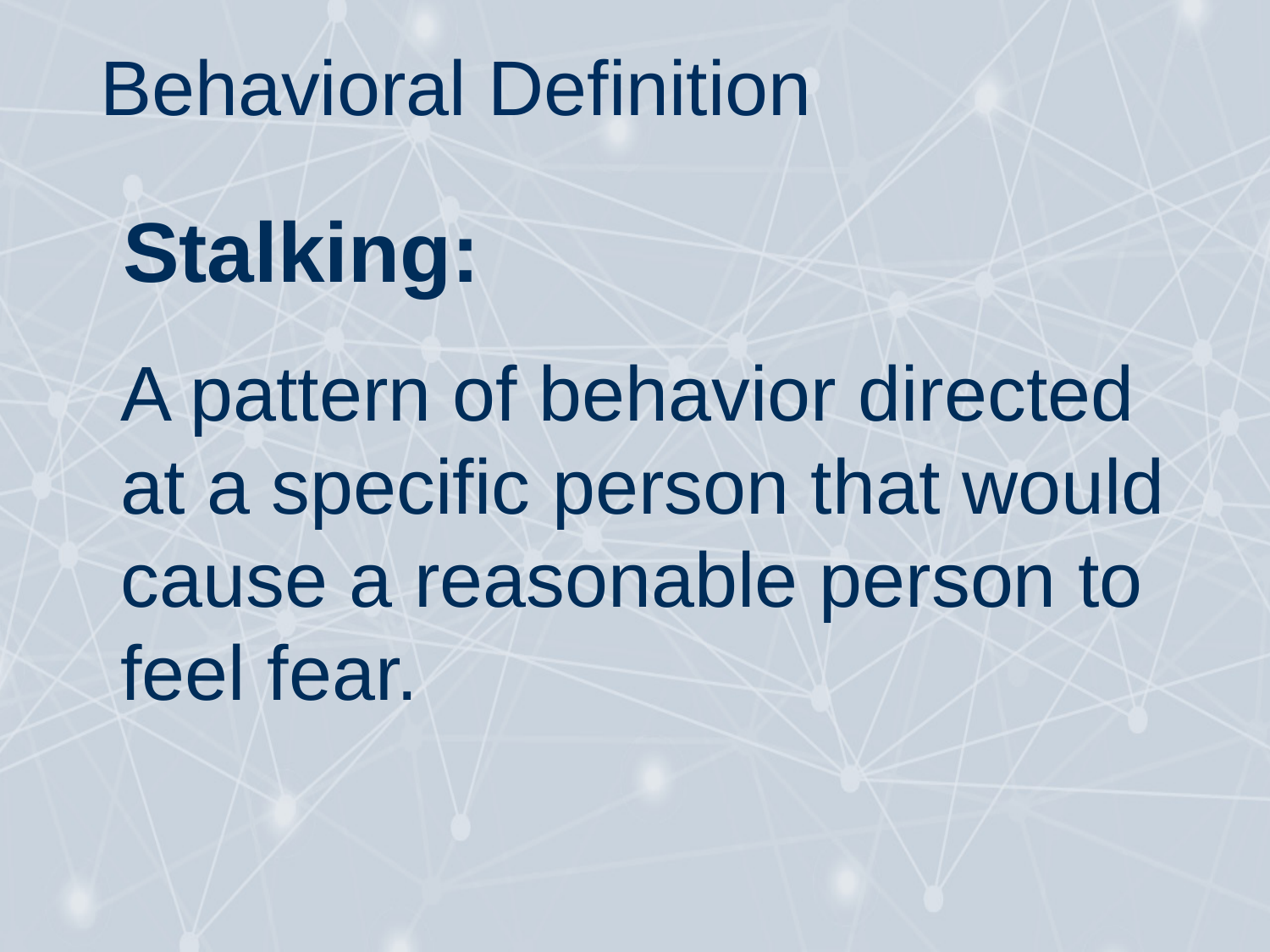

# Behavioral Definition
Stalking:
A pattern of behavior directed at a specific person that would cause a reasonable person to feel fear.